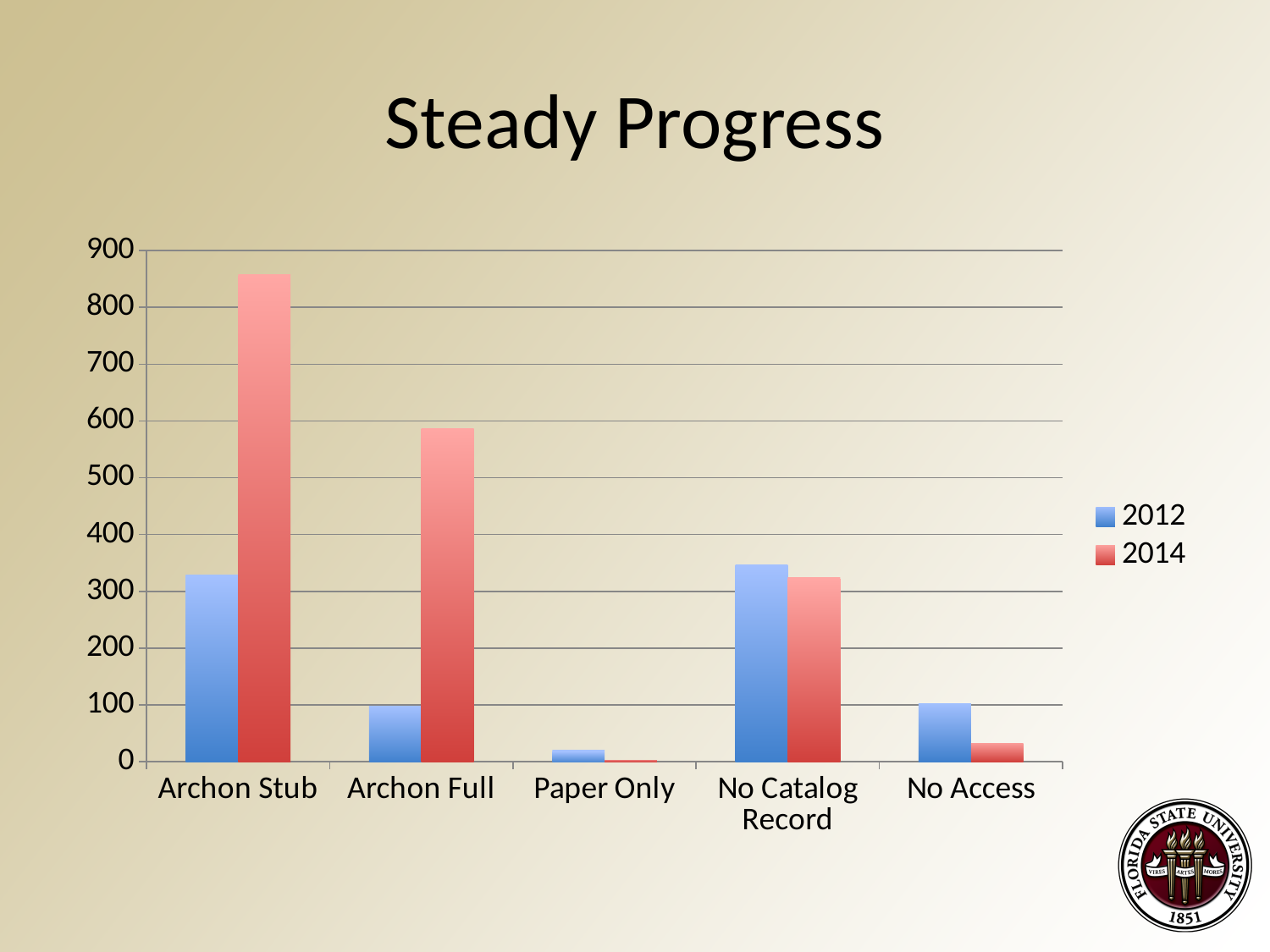

# Steady Progress

### Chart

| Category | 2012 | 2014 |
|---|---|---|
| Archon Stub | 329.0 | 857.0 |
| Archon Full | 98.0 | 586.0 |
| Paper Only | 20.0 | 3.0 |
| No Catalog Record | 346.0 | 324.0 |
| No Access | 103.0 | 33.0 |